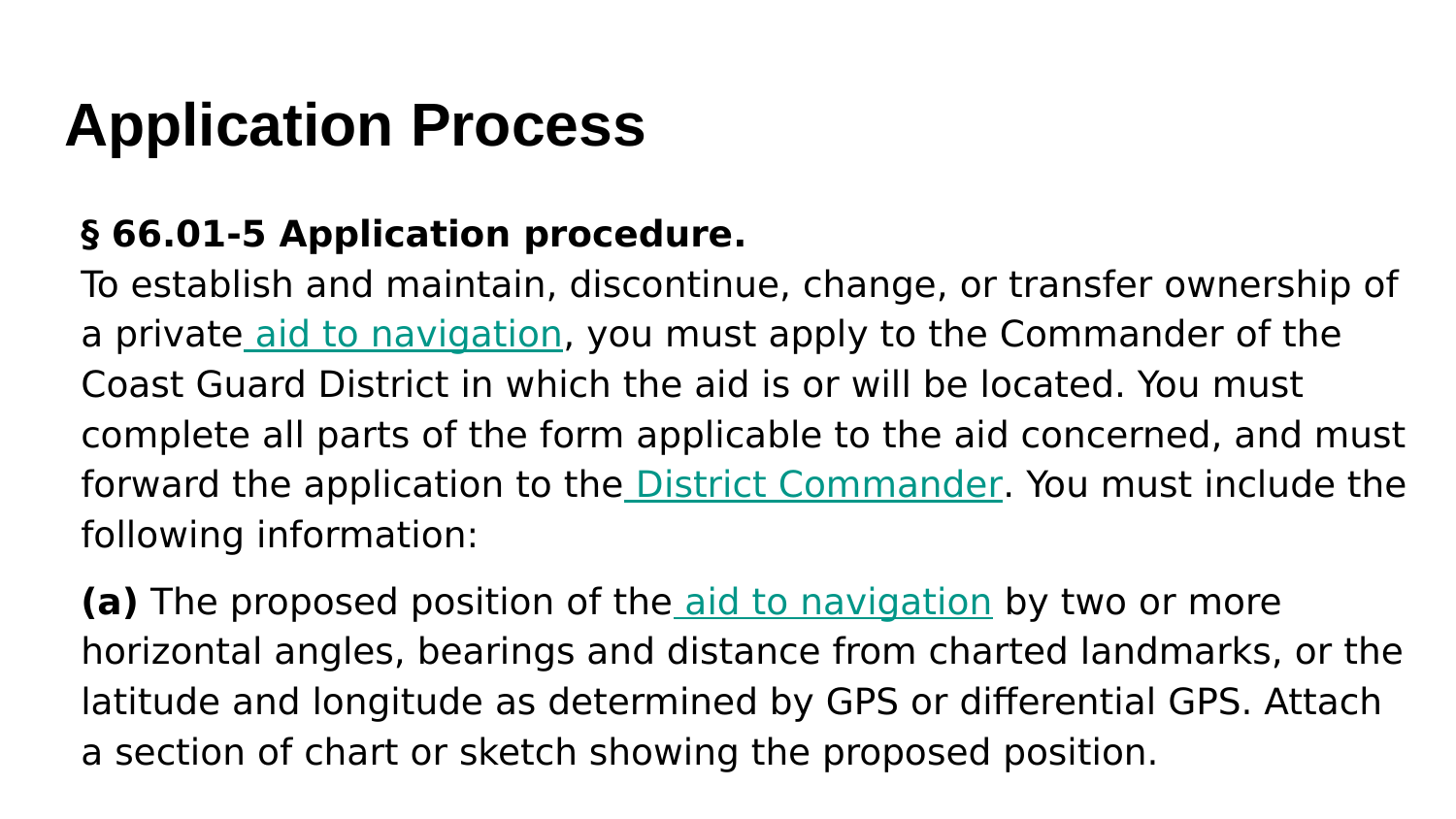

# Application Process
§ 66.01-5 Application procedure.
To establish and maintain, discontinue, change, or transfer ownership of a private aid to navigation, you must apply to the Commander of the Coast Guard District in which the aid is or will be located. You must complete all parts of the form applicable to the aid concerned, and must forward the application to the District Commander. You must include the following information:
(a) The proposed position of the aid to navigation by two or more horizontal angles, bearings and distance from charted landmarks, or the latitude and longitude as determined by GPS or differential GPS. Attach a section of chart or sketch showing the proposed position.